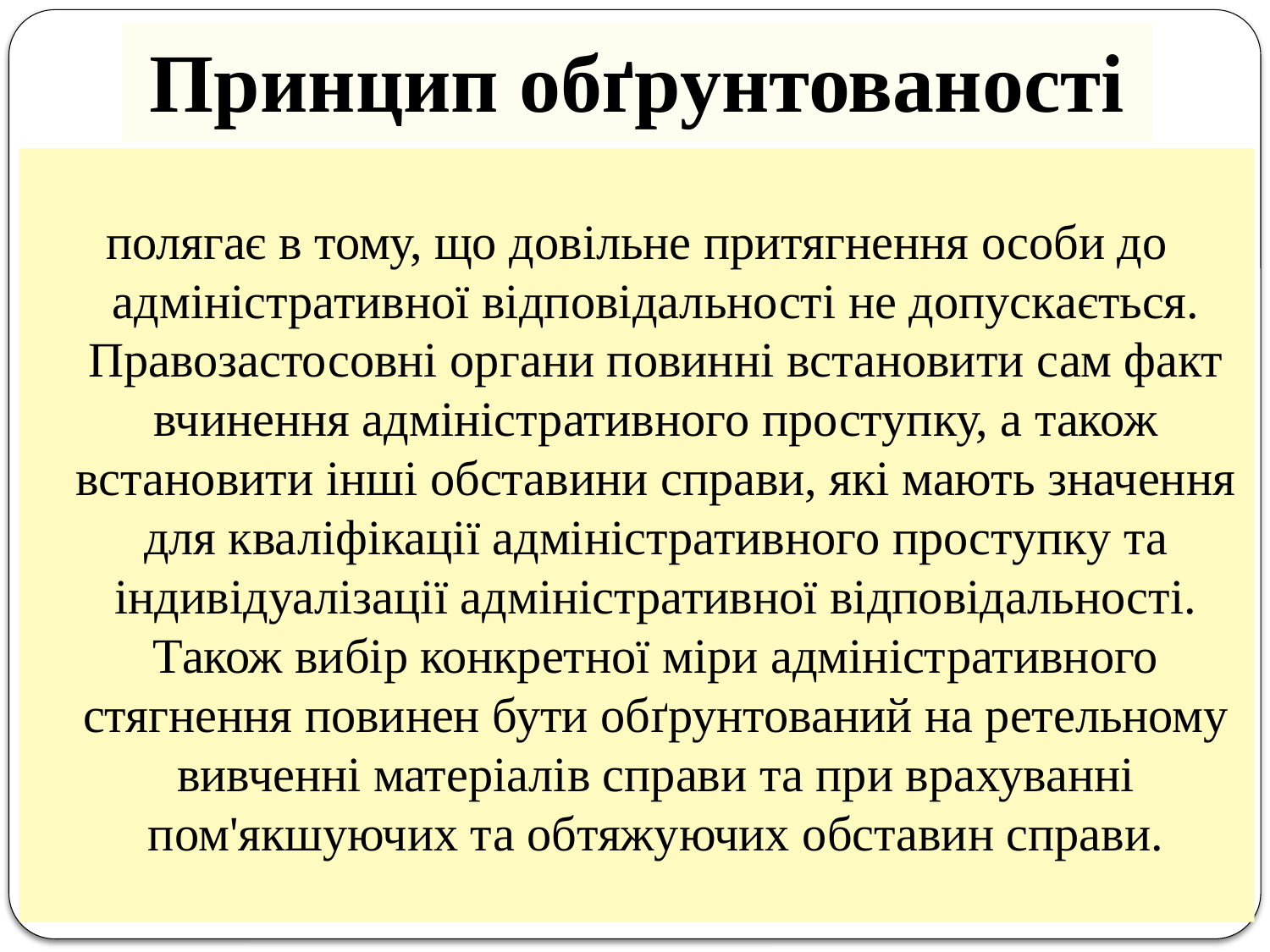

# Принцип обґрунтованості
полягає в тому, що довільне притягнення особи до адміністративної відповідальності не допускається. Правозастосовні органи повинні встановити сам факт вчинення адміністративного проступку, а також встановити інші обставини справи, які мають значення для кваліфікації адміністративного проступку та індивідуалізації адміністративної відповідальності. Також вибір конкретної міри адміністративного стягнення повинен бути обґрунтований на ретельному вивченні матеріалів справи та при врахуванні пом'якшуючих та обтяжуючих обставин справи.